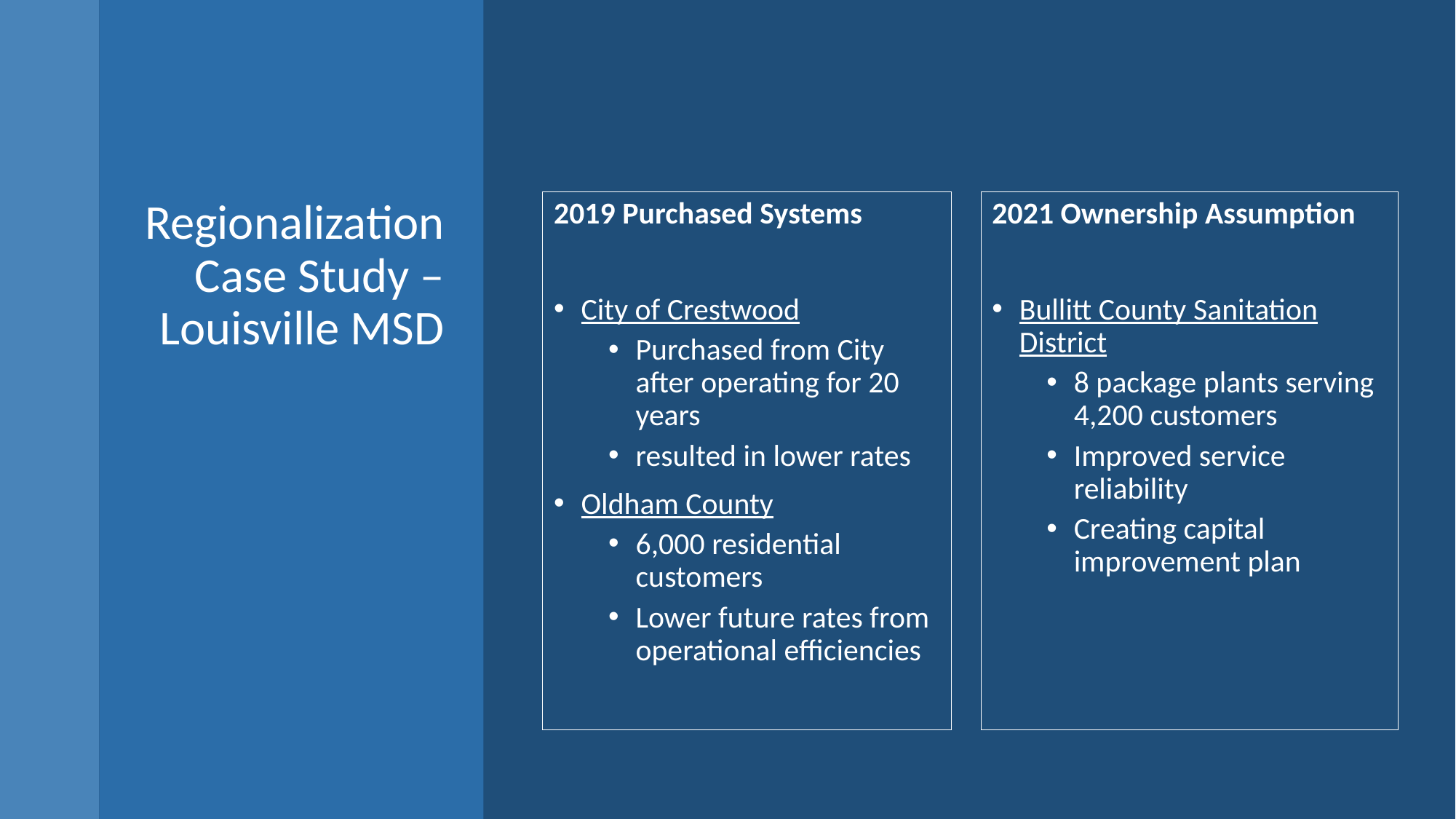

# Regionalization Case Study – Louisville MSD
2019 Purchased Systems

City of Crestwood
Purchased from City after operating for 20 years
resulted in lower rates
Oldham County
6,000 residential customers
Lower future rates from operational efficiencies

2021 Ownership Assumption

Bullitt County Sanitation District
8 package plants serving 4,200 customers
Improved service reliability
Creating capital improvement plan